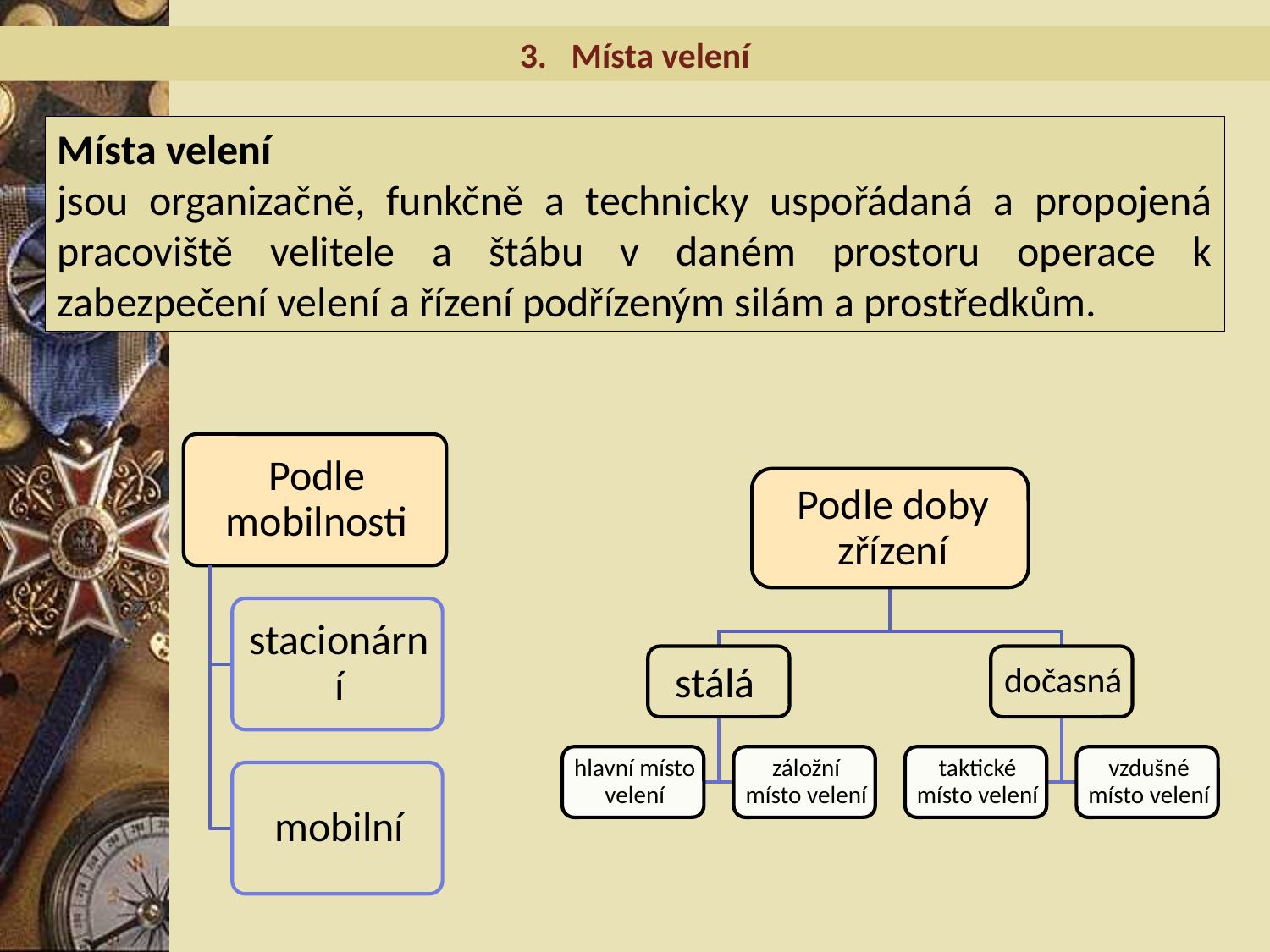

3.   Místa velení
Místa velení
jsou organizačně, funkčně a technicky uspořádaná a propojená pracoviště velitele a štábu v daném prostoru operace k zabezpečení velení a řízení podřízeným silám a prostředkům.

Podle mobilnosti
stacionární
mobilní
Podle doby zřízení
stálá
hlavní místo velení
záložní místo velení
dočasná
taktické místo velení
vzdušné místo velení